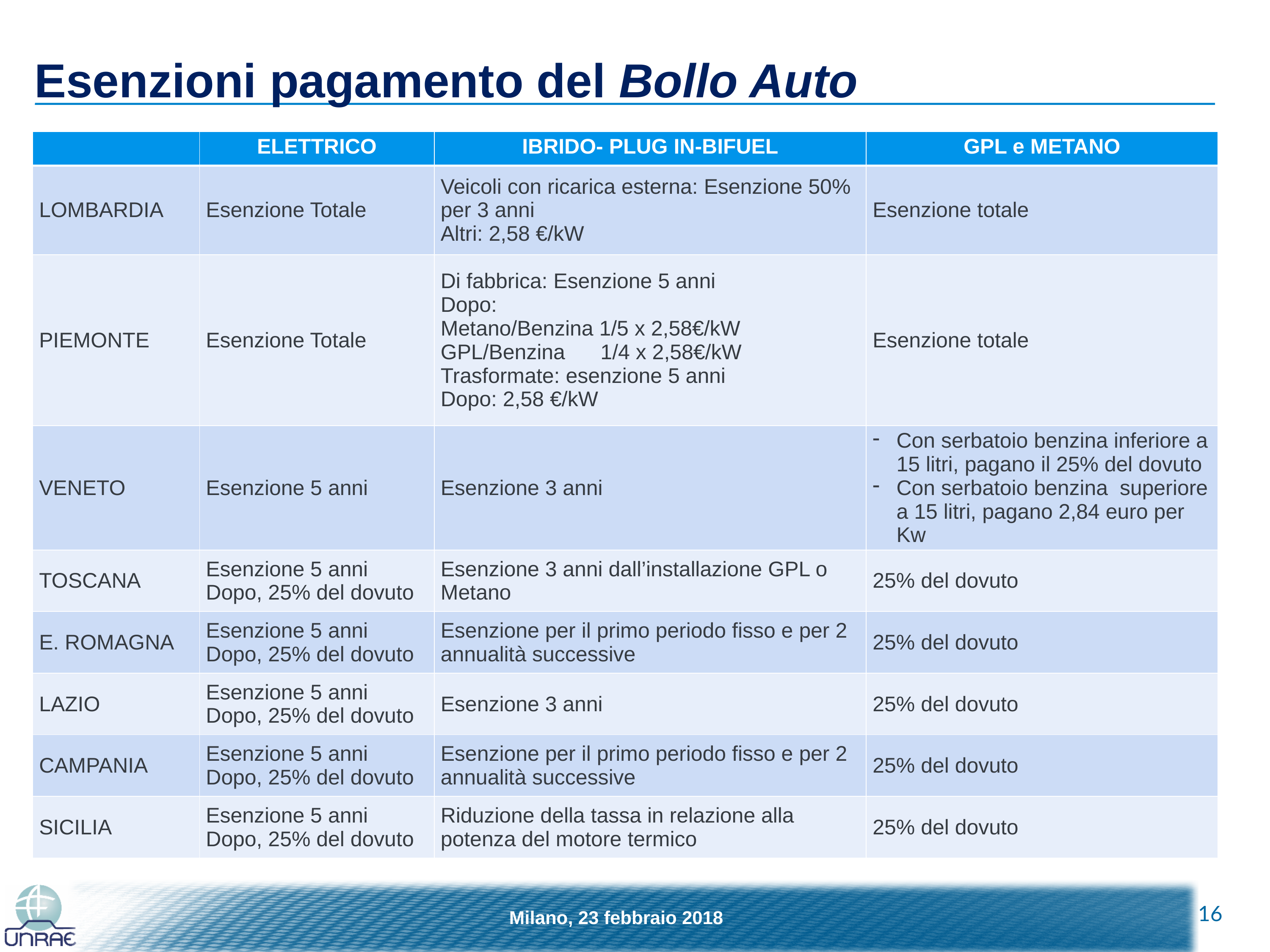

# Esenzioni pagamento del Bollo Auto
|  | ELETTRICO | IBRIDO- PLUG IN-BIFUEL | GPL e METANO |
| --- | --- | --- | --- |
| LOMBARDIA | Esenzione Totale | Veicoli con ricarica esterna: Esenzione 50% per 3 anni Altri: 2,58 €/kW | Esenzione totale |
| PIEMONTE | Esenzione Totale | Di fabbrica: Esenzione 5 anni Dopo: Metano/Benzina 1/5 x 2,58€/kW GPL/Benzina 1/4 x 2,58€/kW Trasformate: esenzione 5 anni Dopo: 2,58 €/kW | Esenzione totale |
| VENETO | Esenzione 5 anni | Esenzione 3 anni | Con serbatoio benzina inferiore a 15 litri, pagano il 25% del dovuto Con serbatoio benzina superiore a 15 litri, pagano 2,84 euro per Kw |
| TOSCANA | Esenzione 5 anni Dopo, 25% del dovuto | Esenzione 3 anni dall’installazione GPL o Metano | 25% del dovuto |
| E. ROMAGNA | Esenzione 5 anni Dopo, 25% del dovuto | Esenzione per il primo periodo fisso e per 2 annualità successive | 25% del dovuto |
| LAZIO | Esenzione 5 anni Dopo, 25% del dovuto | Esenzione 3 anni | 25% del dovuto |
| CAMPANIA | Esenzione 5 anni Dopo, 25% del dovuto | Esenzione per il primo periodo fisso e per 2 annualità successive | 25% del dovuto |
| SICILIA | Esenzione 5 anni Dopo, 25% del dovuto | Riduzione della tassa in relazione alla potenza del motore termico | 25% del dovuto |
16